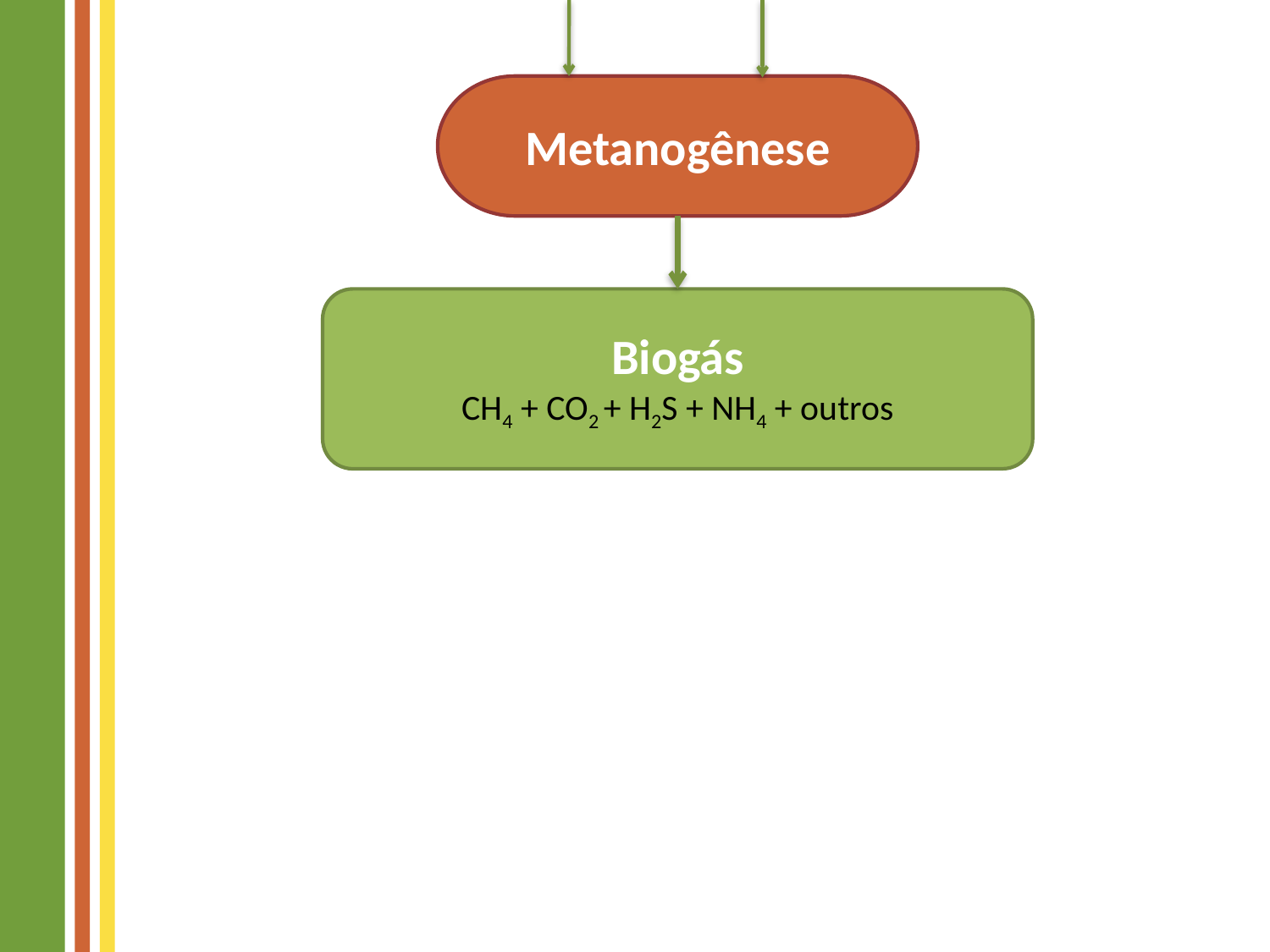

Metanogênese
Biogás
CH4 + CO2 + H2S + NH4 + outros